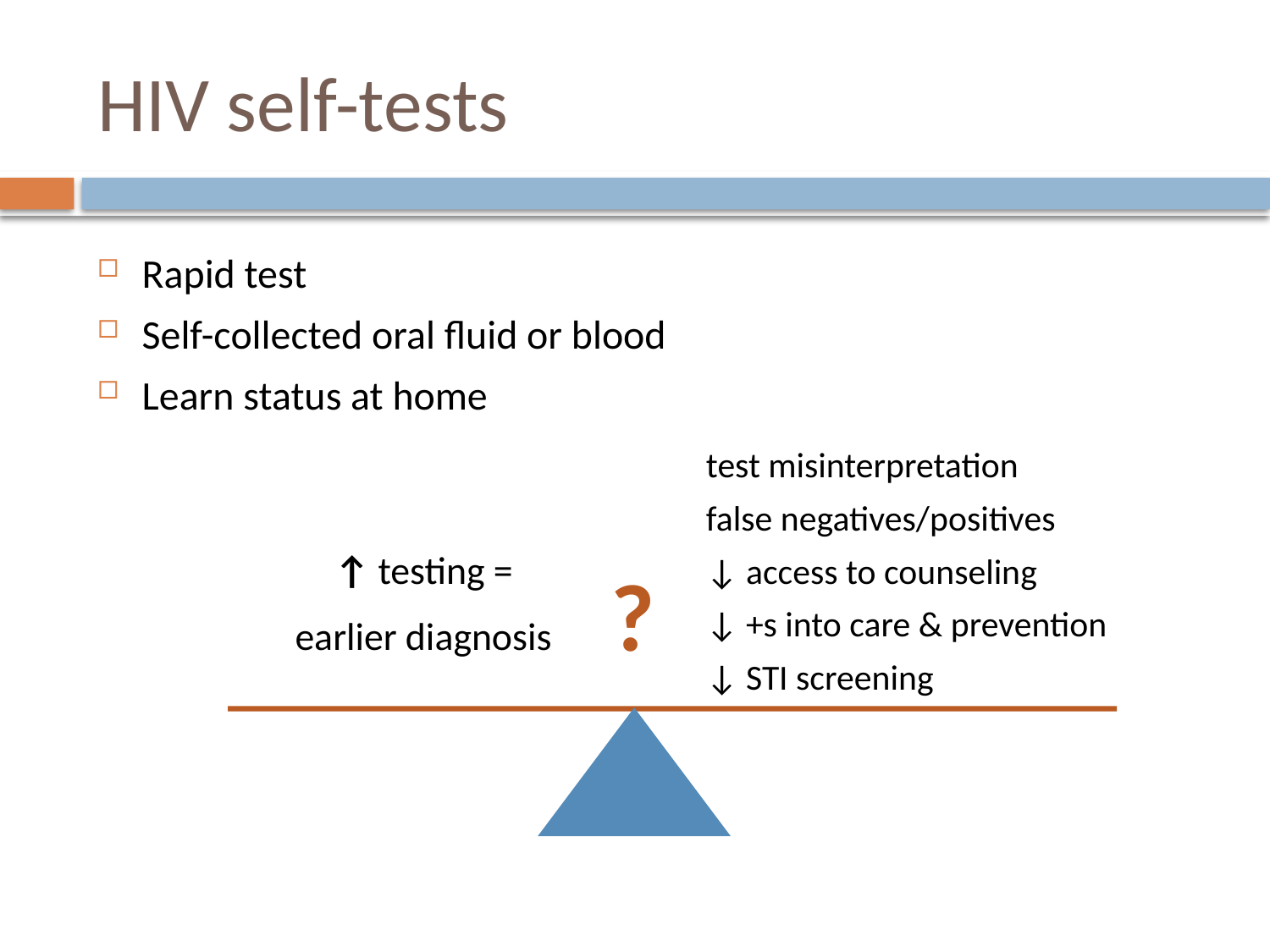

# HIV self-tests
Rapid test
Self-collected oral fluid or blood
Learn status at home
test misinterpretation
false negatives/positives
↓ access to counseling
↓ +s into care & prevention
↓ STI screening
↑ testing =
earlier diagnosis
?